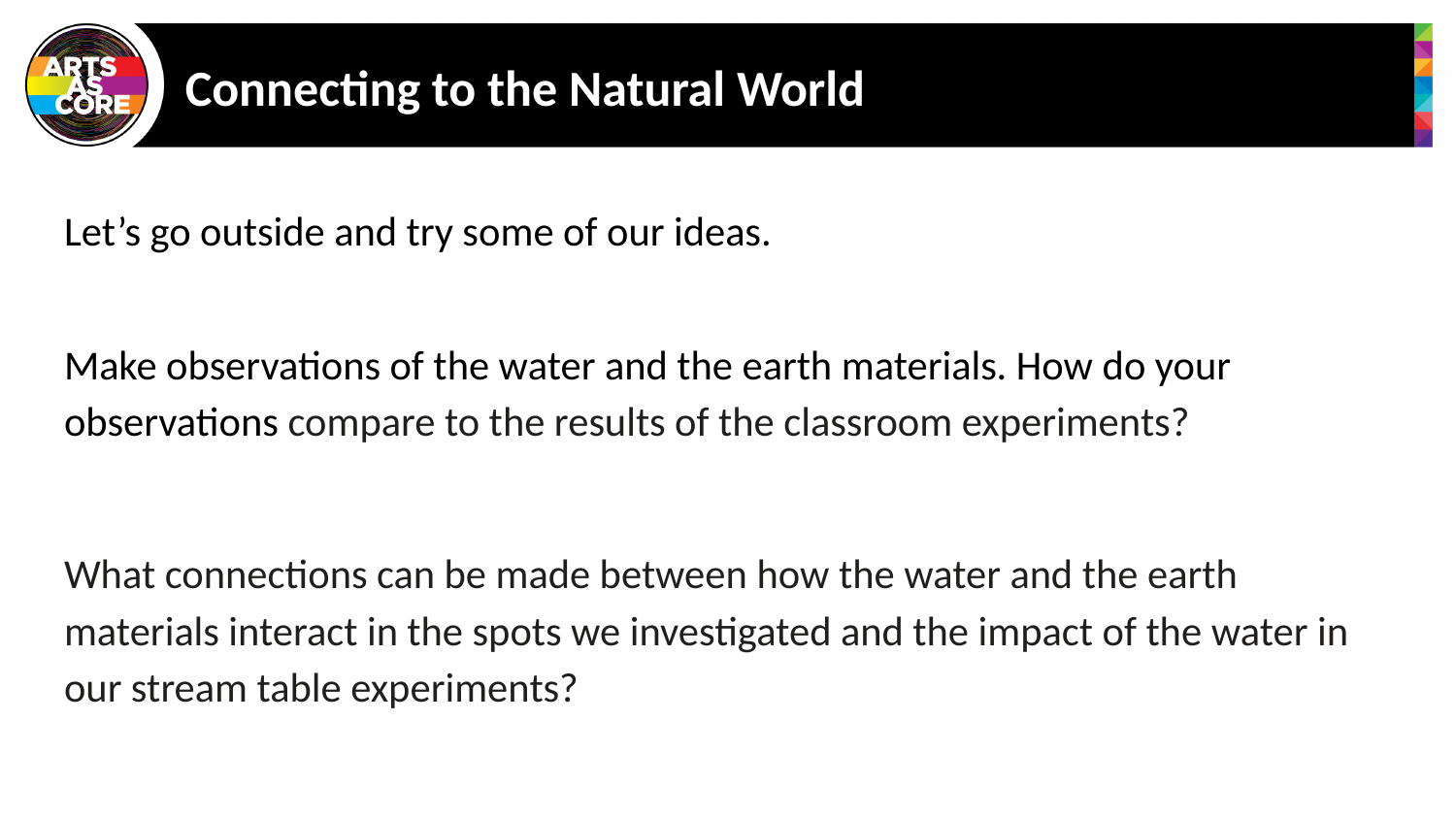

# Connecting to the Natural World
Let’s go outside and try some of our ideas.

Make observations of the water and the earth materials. How do your observations compare to the results of the classroom experiments?

What connections can be made between how the water and the earth materials interact in the spots we investigated and the impact of the water in our stream table experiments?